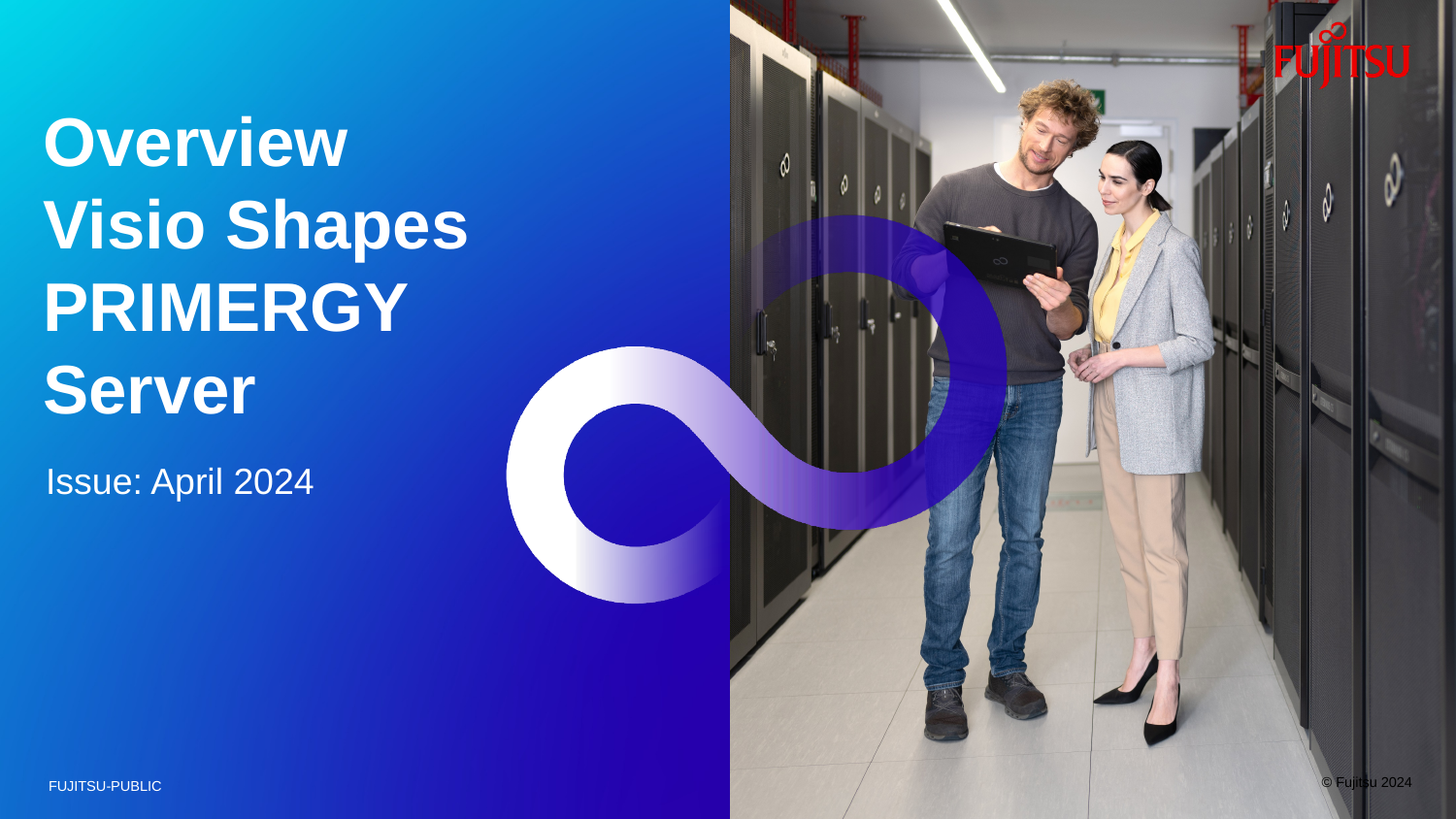

# Overview Visio Shapes  PRIMERGY Server
Issue: April 2024